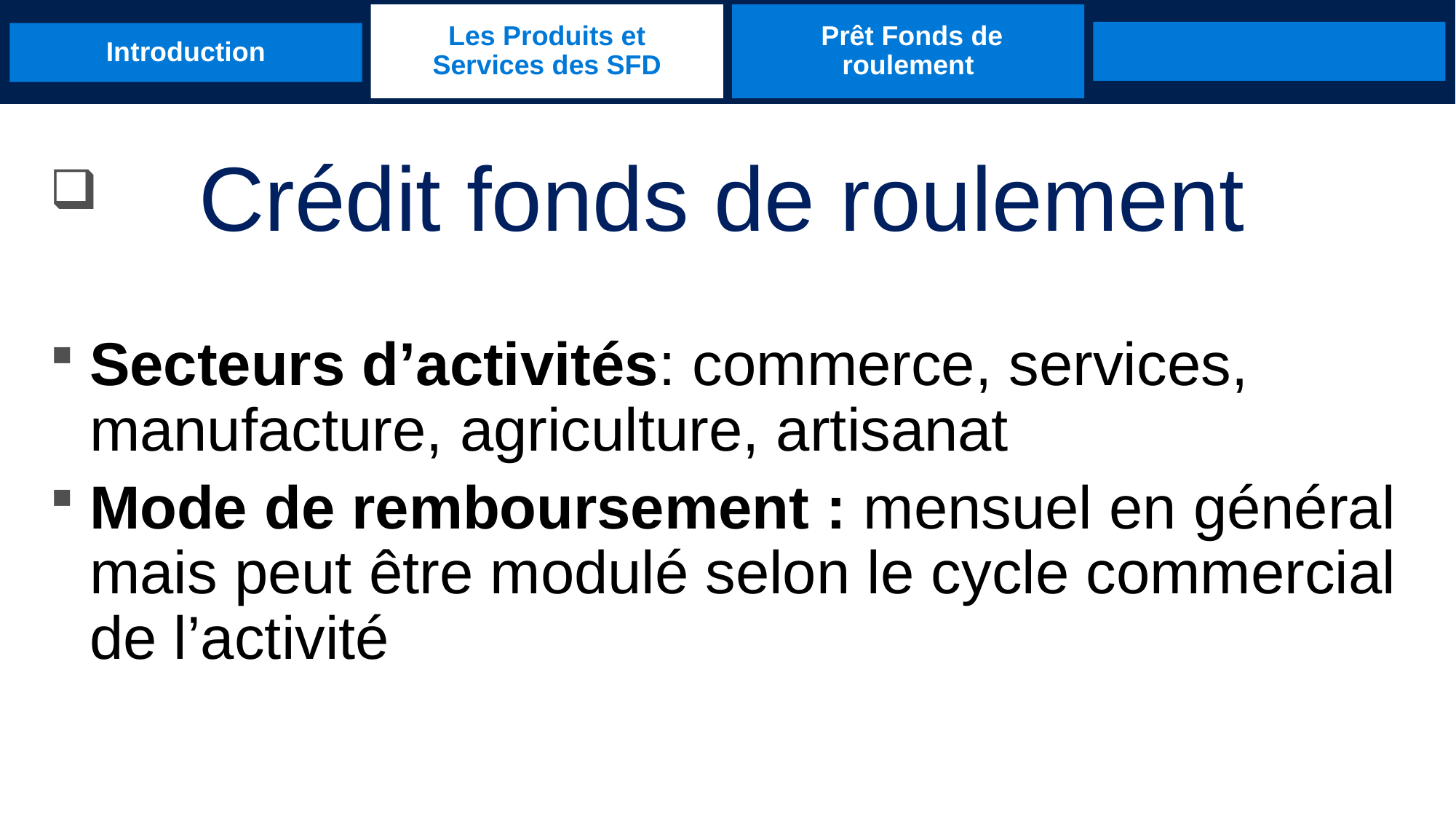

Les Produits et Services des SFD
 Prêt Fonds de roulement
Introduction

	Crédit fonds de roulement

Secteurs d’activités: commerce, services, manufacture, agriculture, artisanat
Mode de remboursement : mensuel en général mais peut être modulé selon le cycle commercial de l’activité